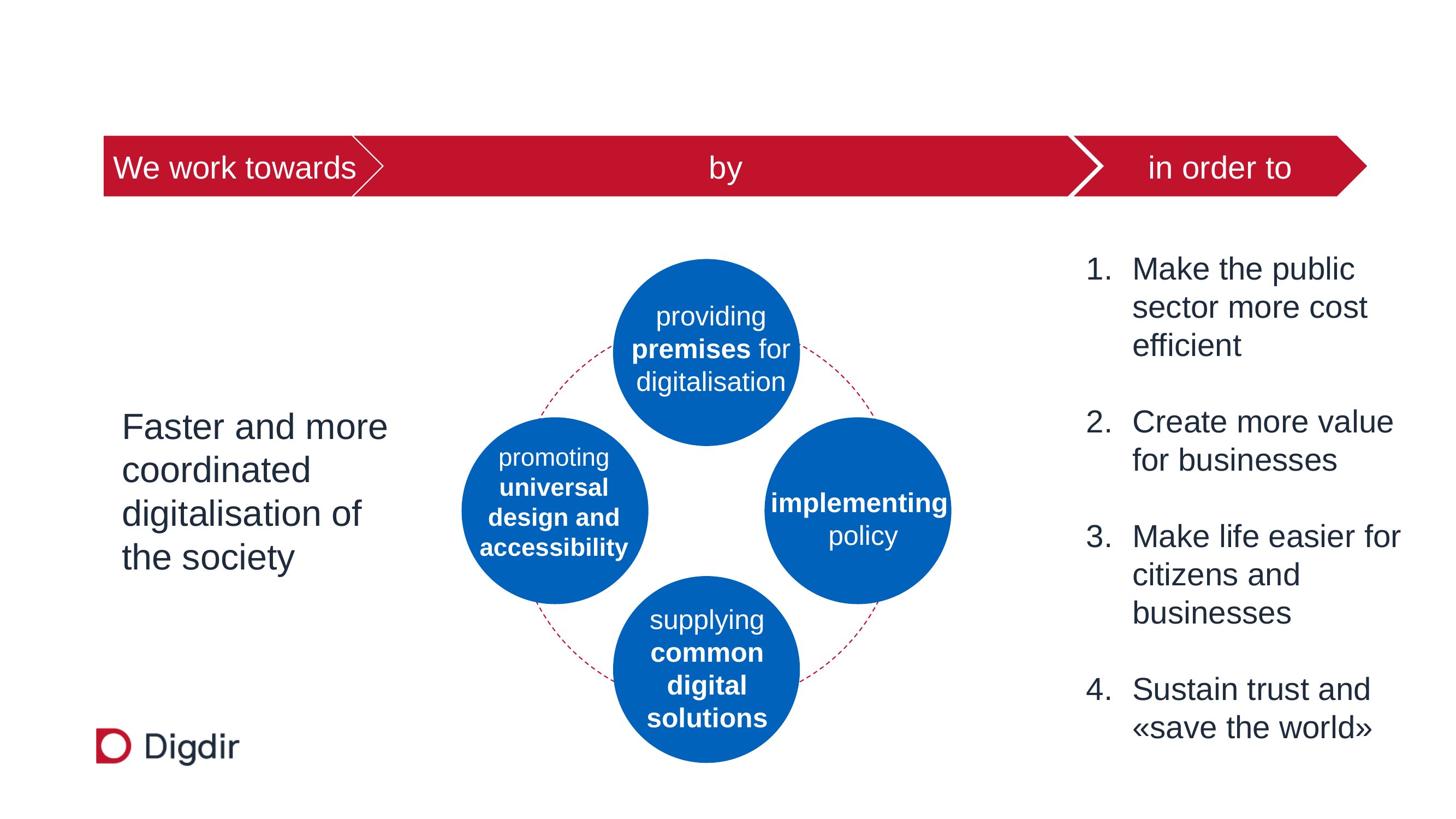

We work towards
by
in order to
Make the public sector more cost efficient
Create more value for businesses
Make life easier for citizens and businesses
Sustain trust and «save the world»

providing
premises for
digitalisation

Faster and more coordinated digitalisation of the society

implementing
policy

promoting universal design and accessibility

supplying common digital solutions